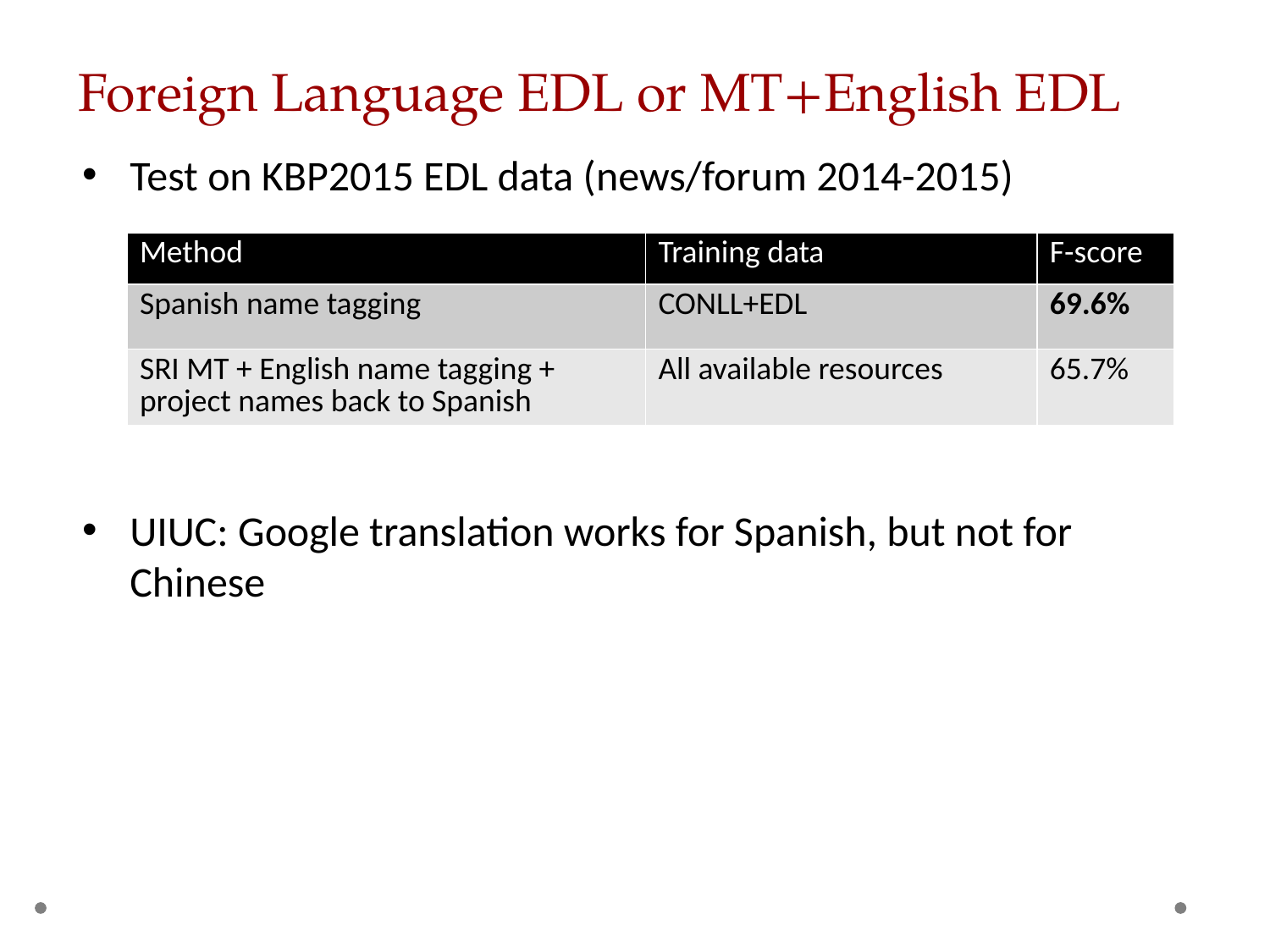

# Foreign Language EDL or MT+English EDL
Test on KBP2015 EDL data (news/forum 2014-2015)

UIUC: Google translation works for Spanish, but not for Chinese

| Method | Training data | F-score |
| --- | --- | --- |
| Spanish name tagging | CONLL+EDL | 69.6% |
| SRI MT + English name tagging + project names back to Spanish | All available resources | 65.7% |